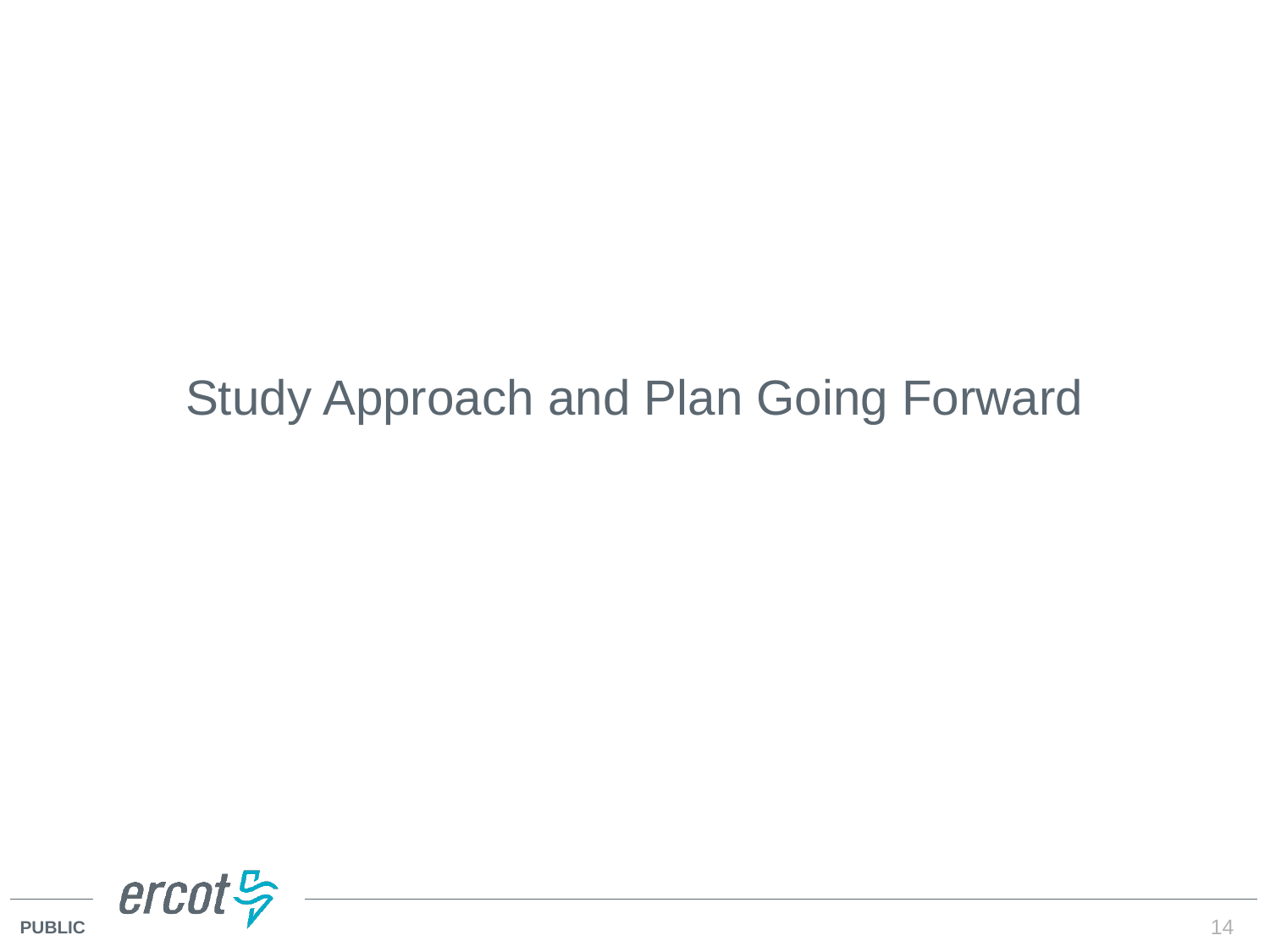

# Study Approach and Plan Going Forward
14